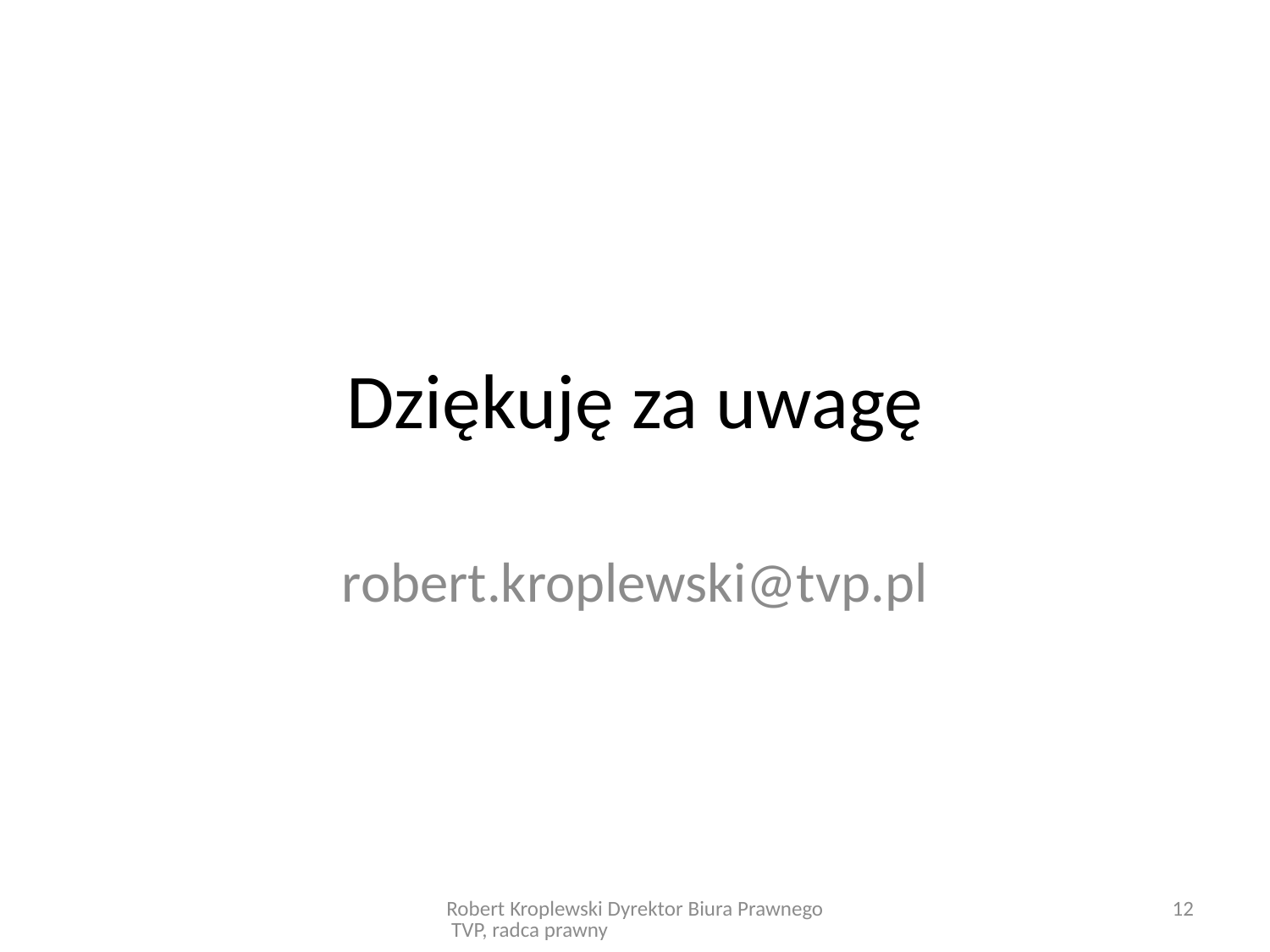

# Dziękuję za uwagę
robert.kroplewski@tvp.pl
Robert Kroplewski Dyrektor Biura Prawnego TVP, radca prawny
12